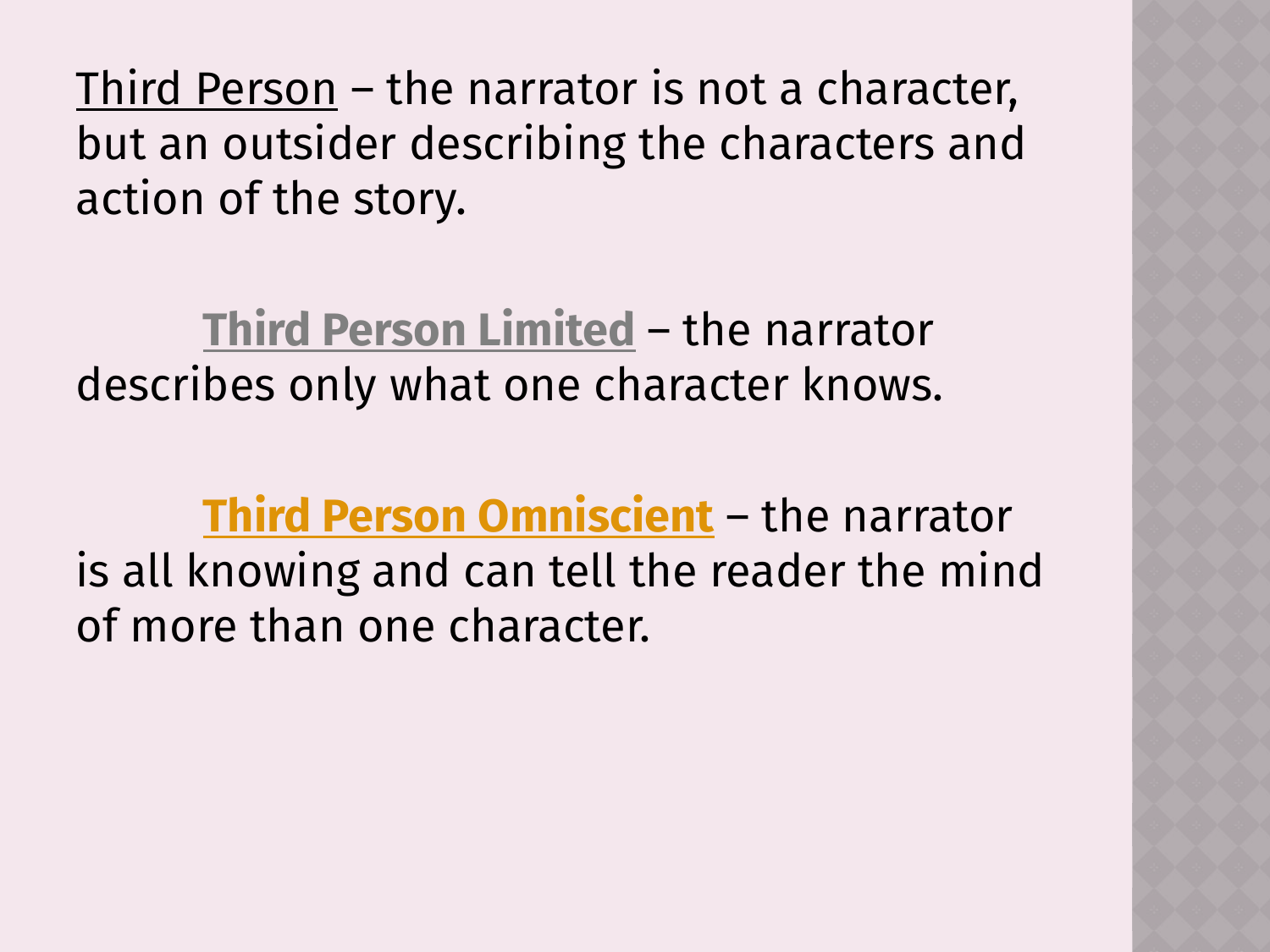

Third Person – the narrator is not a character, but an outsider describing the characters and action of the story.

	Third Person Limited – the narrator describes only what one character knows.

	Third Person Omniscient – the narrator is all knowing and can tell the reader the mind of more than one character.